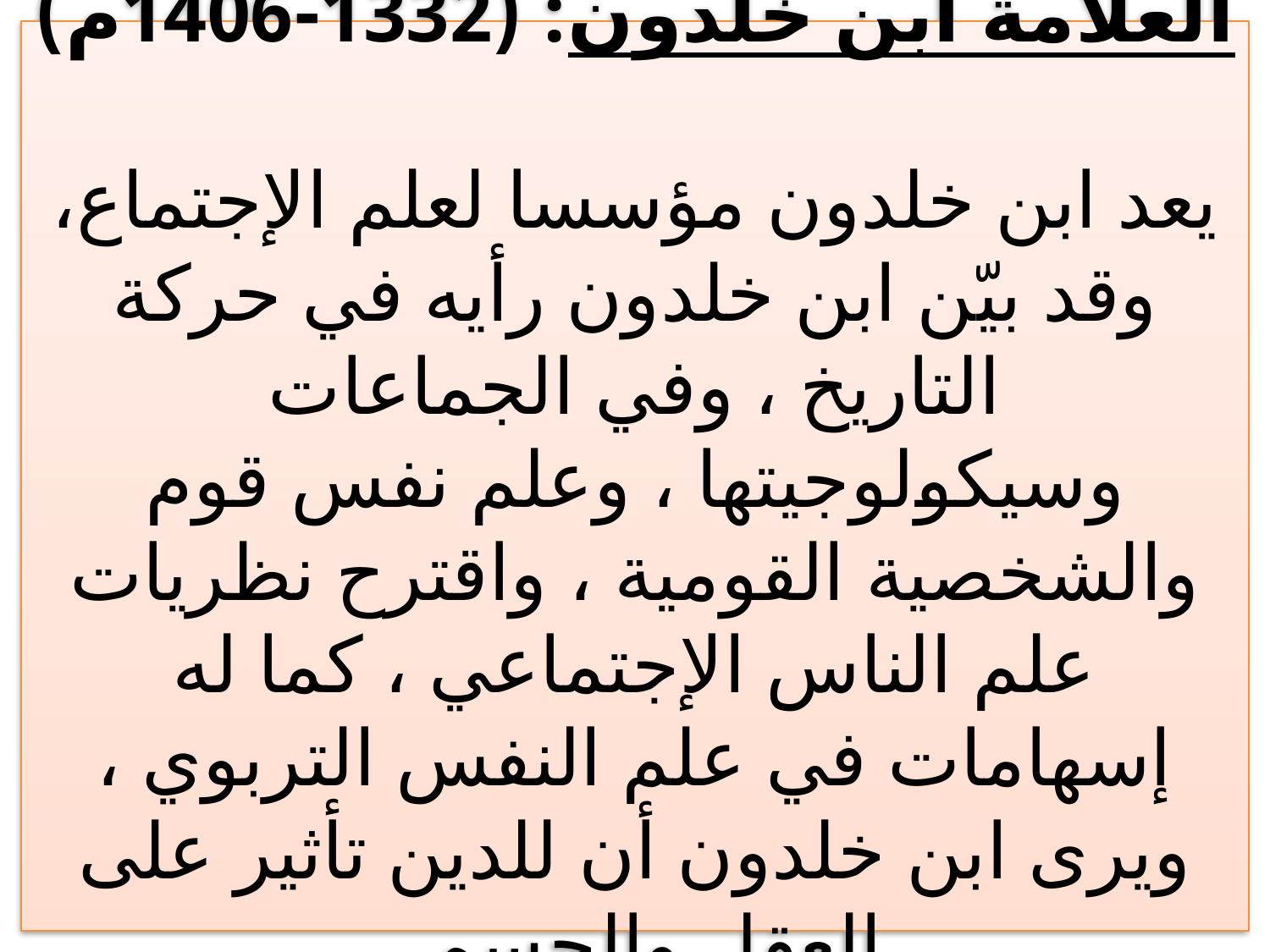

# العلامة ابن خلدون: (1332-1406م) يعد ابن خلدون مؤسسا لعلم الإجتماع، وقد بيّن ابن خلدون رأيه في حركة التاريخ ، وفي الجماعات وسيكولوجيتها ، وعلم نفس قوم والشخصية القومية ، واقترح نظريات علم الناس الإجتماعي ، كما له إسهامات في علم النفس التربوي ، ويرى ابن خلدون أن للدين تأثير على العقل والجسم .